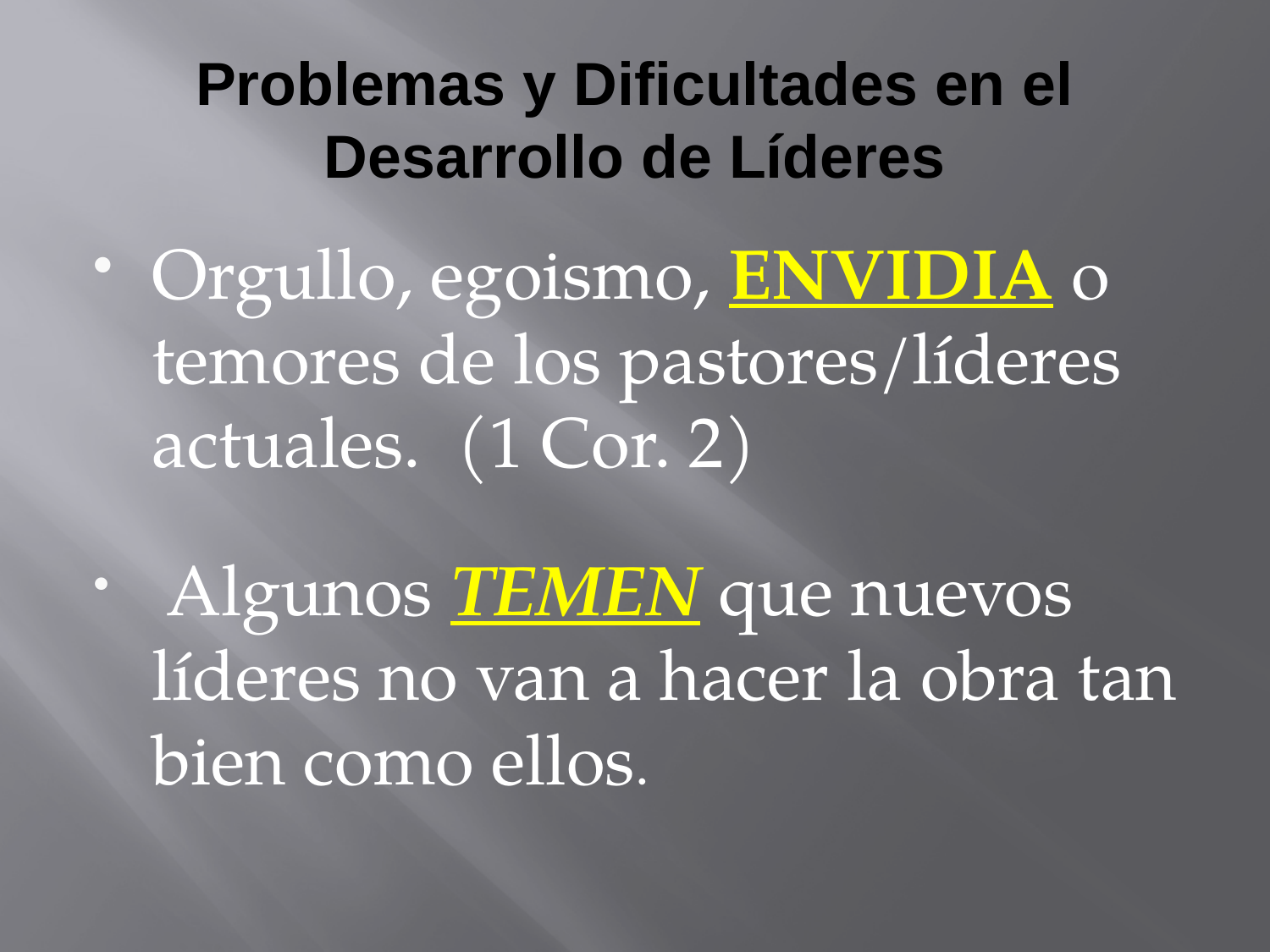

# Problemas y Dificultades en el Desarrollo de Líderes
Orgullo, egoismo, ENVIDIA o temores de los pastores/líderes actuales.  (1 Cor. 2)

 Algunos TEMEN que nuevos líderes no van a hacer la obra tan bien como ellos.